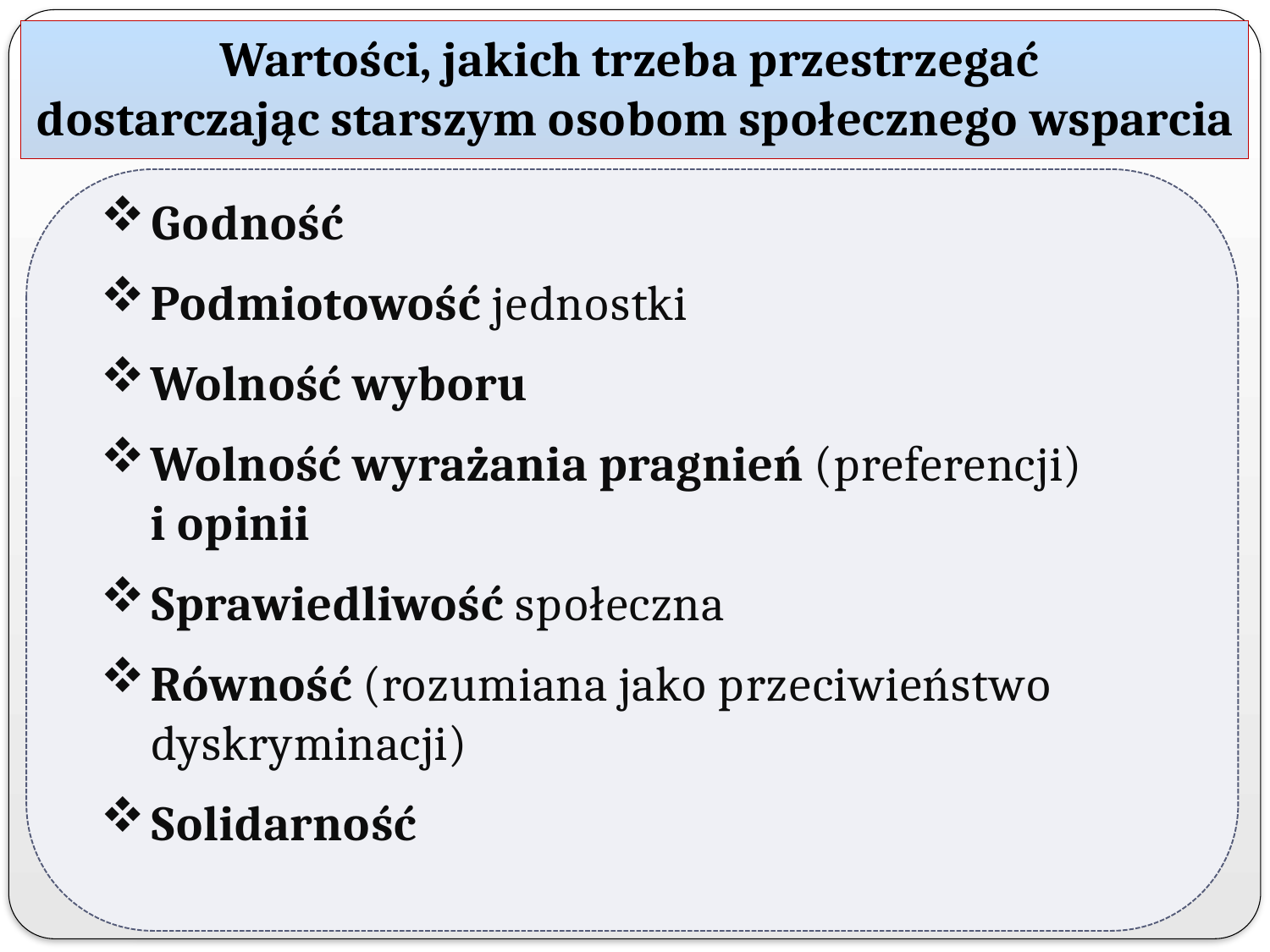

# Wartości, jakich trzeba przestrzegać dostarczając starszym osobom społecznego wsparcia

Godność
Podmiotowość jednostki
Wolność wyboru
Wolność wyrażania pragnień (preferencji)
i opinii
Sprawiedliwość społeczna
Równość (rozumiana jako przeciwieństwo dyskryminacji)
Solidarność